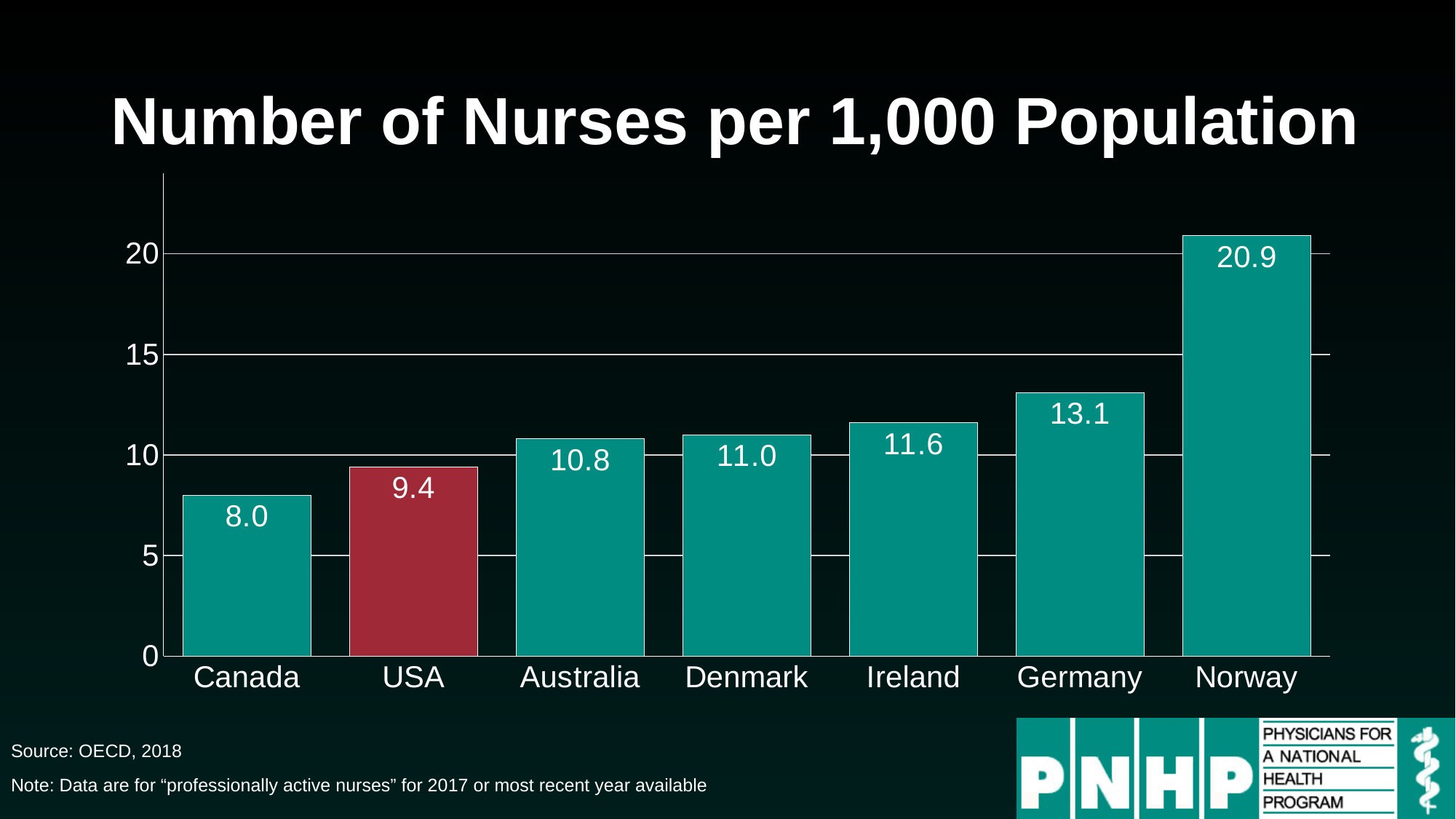

# Number of Nurses per 1,000 Population

### Chart

| Category | Series 1 |
|---|---|
| Canada | 8.0 |
| USA | 9.4 |
| Australia | 10.8 |
| Denmark | 11.0 |
| Ireland | 11.6 |
| Germany | 13.1 |
| Norway | 20.9 |
Source: OECD, 2018
Note: Data are for “professionally active nurses” for 2017 or most recent year available